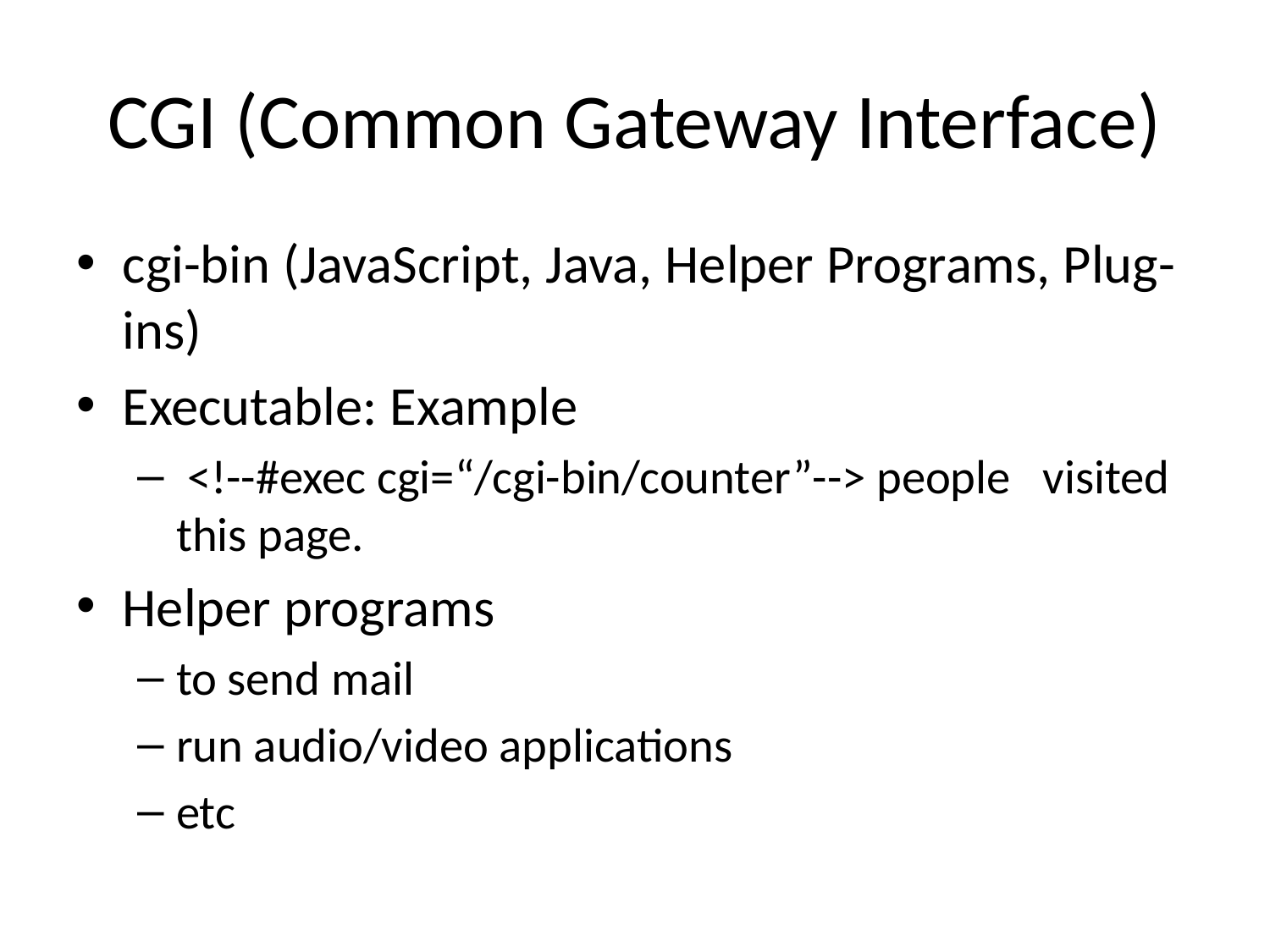

# CGI (Common Gateway Interface)
cgi-bin (JavaScript, Java, Helper Programs, Plug-ins)
Executable: Example
 <!--#exec cgi=“/cgi-bin/counter”--> people   visited this page.
Helper programs
to send mail
run audio/video applications
etc